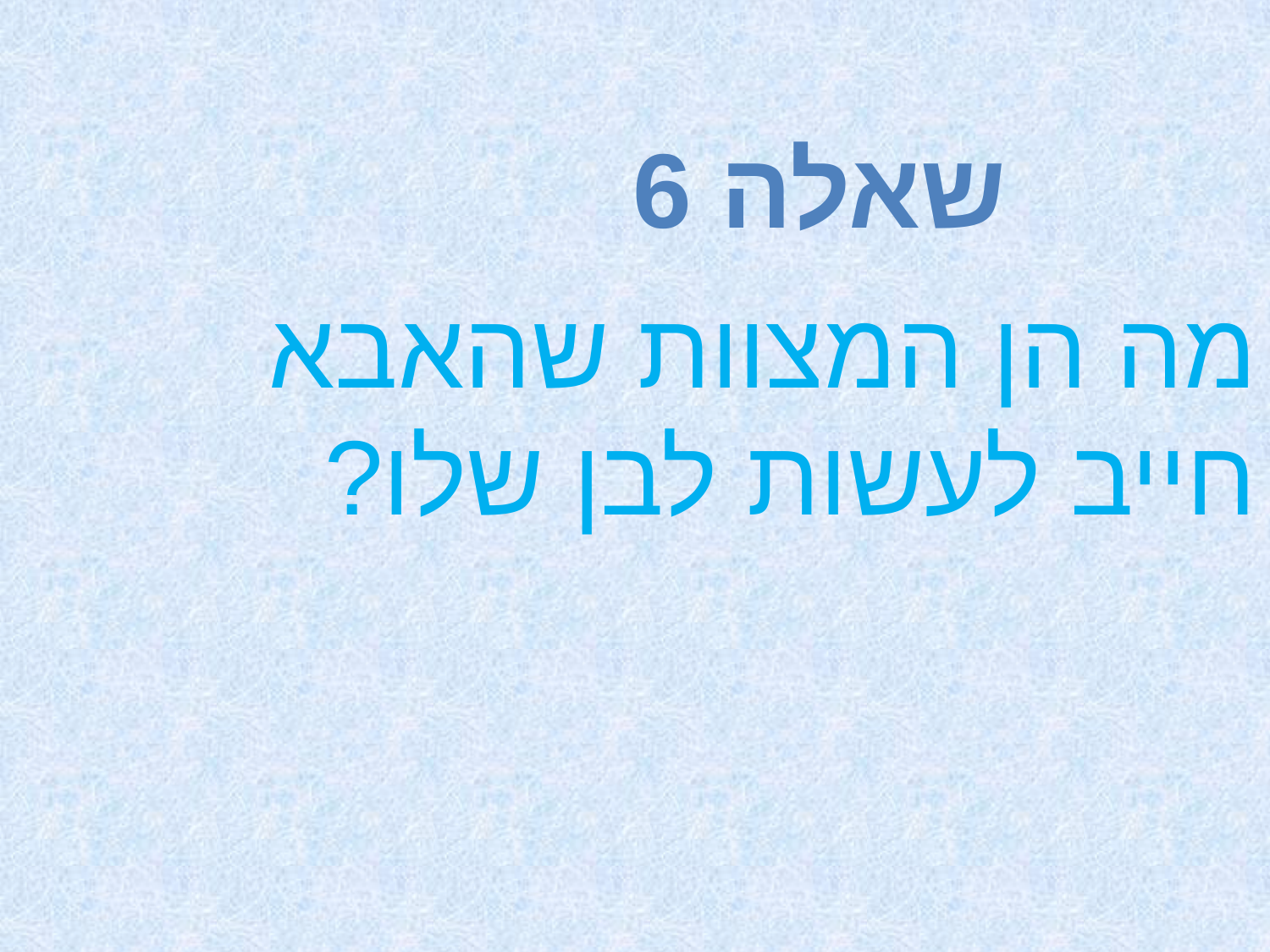

שאלה 6
מה הן המצוות שהאבא חייב לעשות לבן שלו?